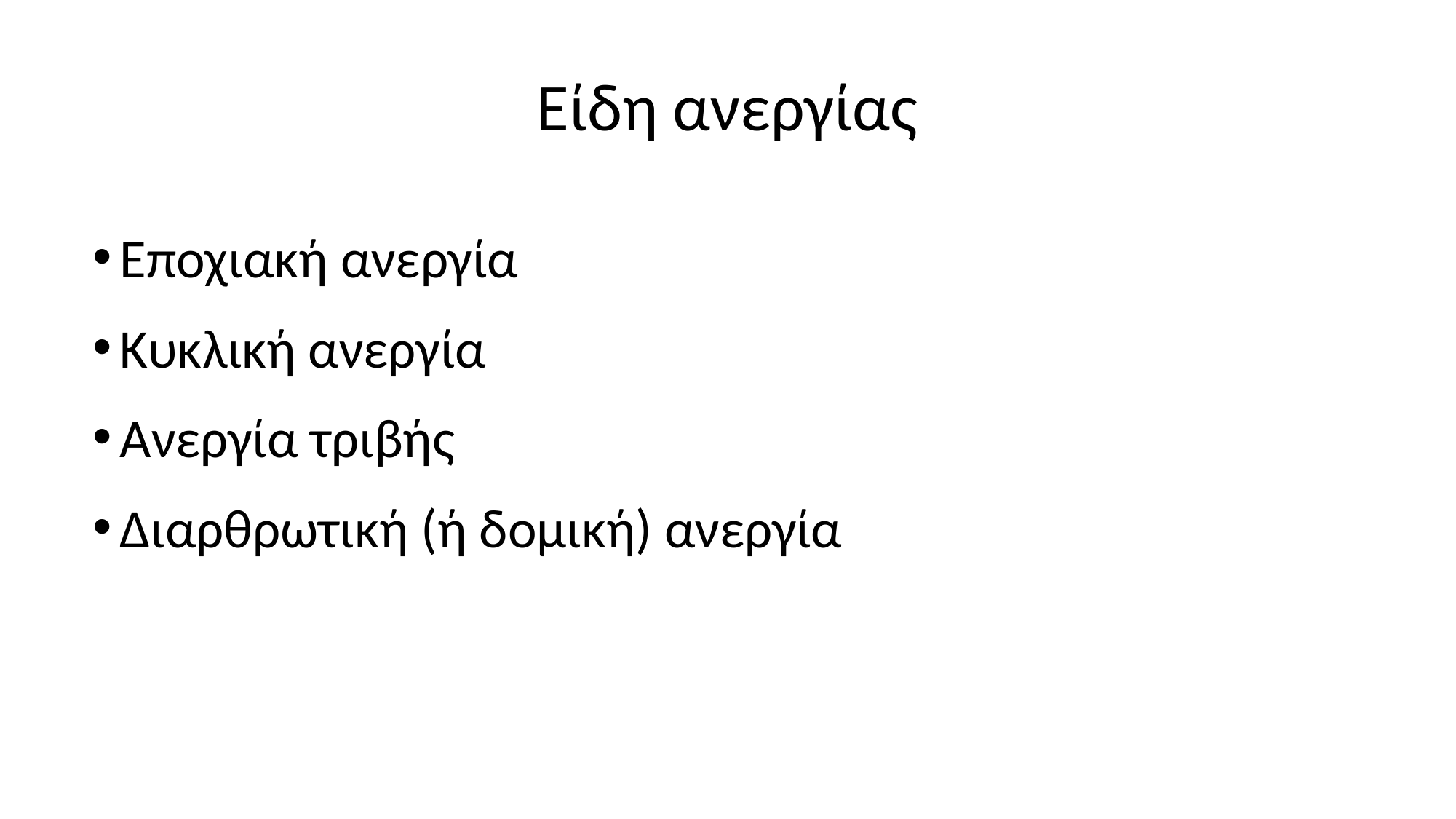

# Είδη ανεργίας
Εποχιακή ανεργία
Κυκλική ανεργία
Ανεργία τριβής
Διαρθρωτική (ή δομική) ανεργία